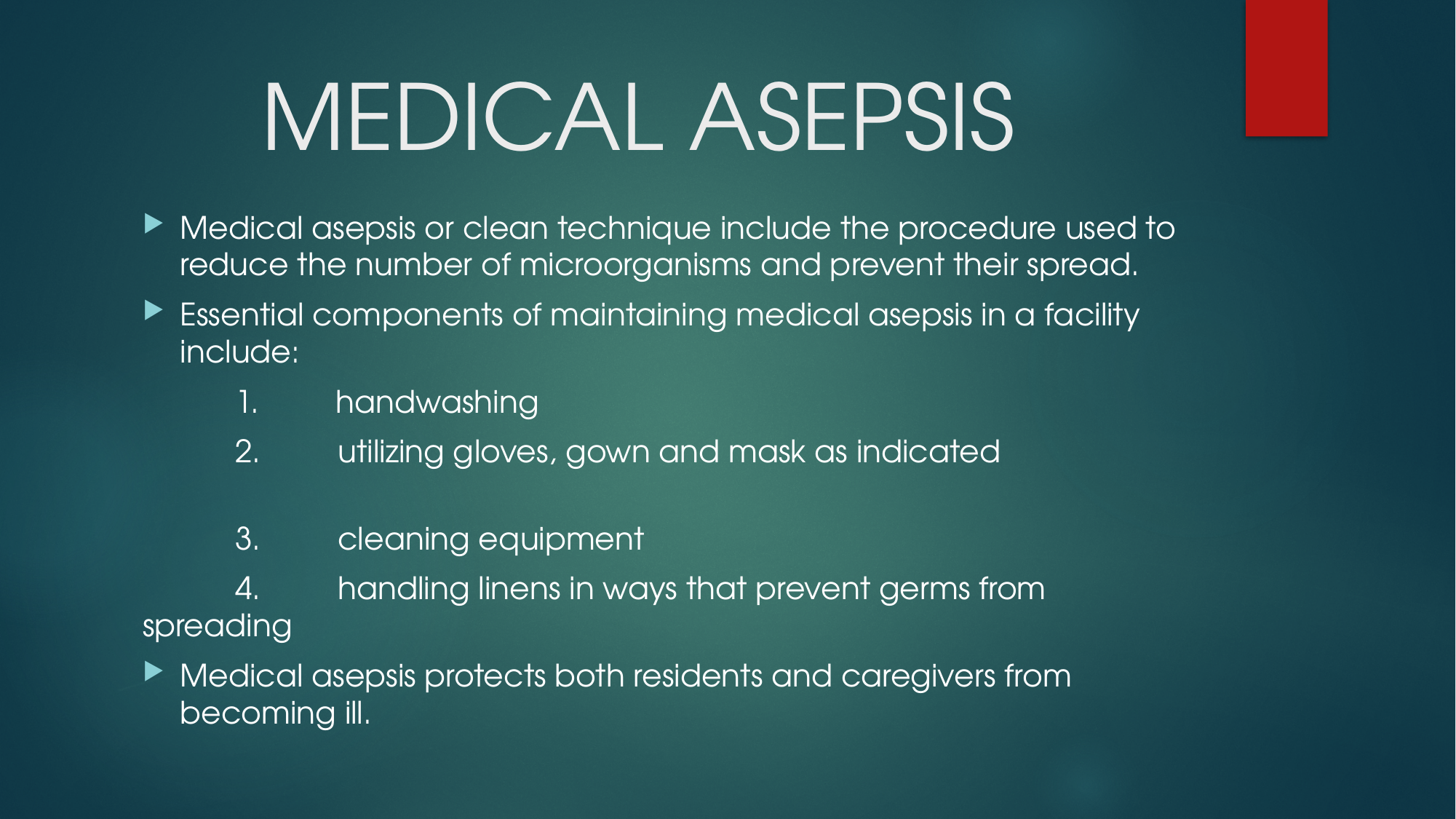

# MEDICAL ASEPSIS
Medical asepsis or clean technique include the procedure used to reduce the number of microorganisms and prevent their spread.
Essential components of maintaining medical asepsis in a facility include:
	1.         handwashing
	2.         utilizing gloves, gown and mask as indicated
	3.         cleaning equipment
	4.         handling linens in ways that prevent germs from spreading
Medical asepsis protects both residents and caregivers from becoming ill.